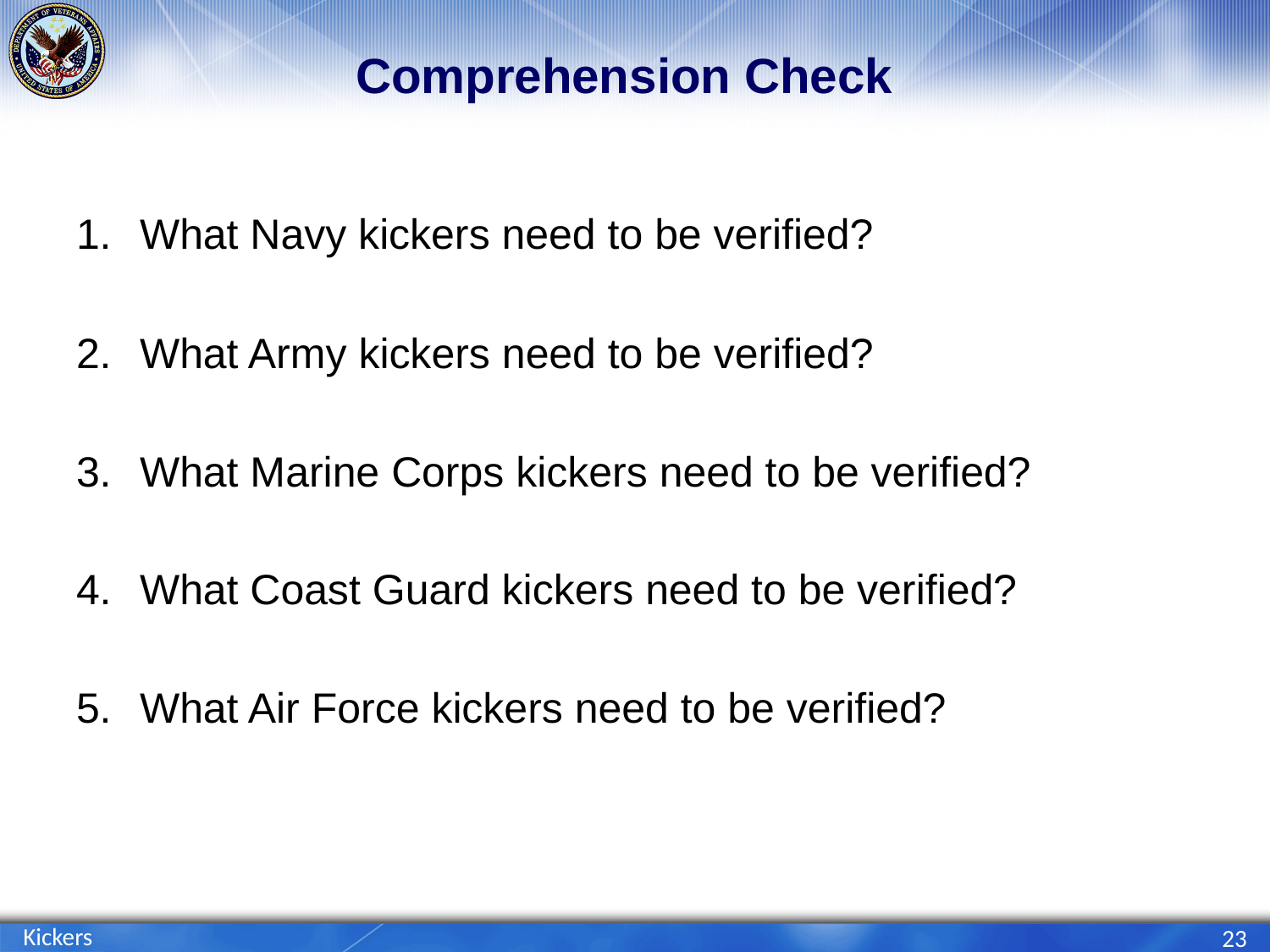

# Comprehension Check
What Navy kickers need to be verified?

What Army kickers need to be verified?

What Marine Corps kickers need to be verified?

What Coast Guard kickers need to be verified?

What Air Force kickers need to be verified?

Kickers
23